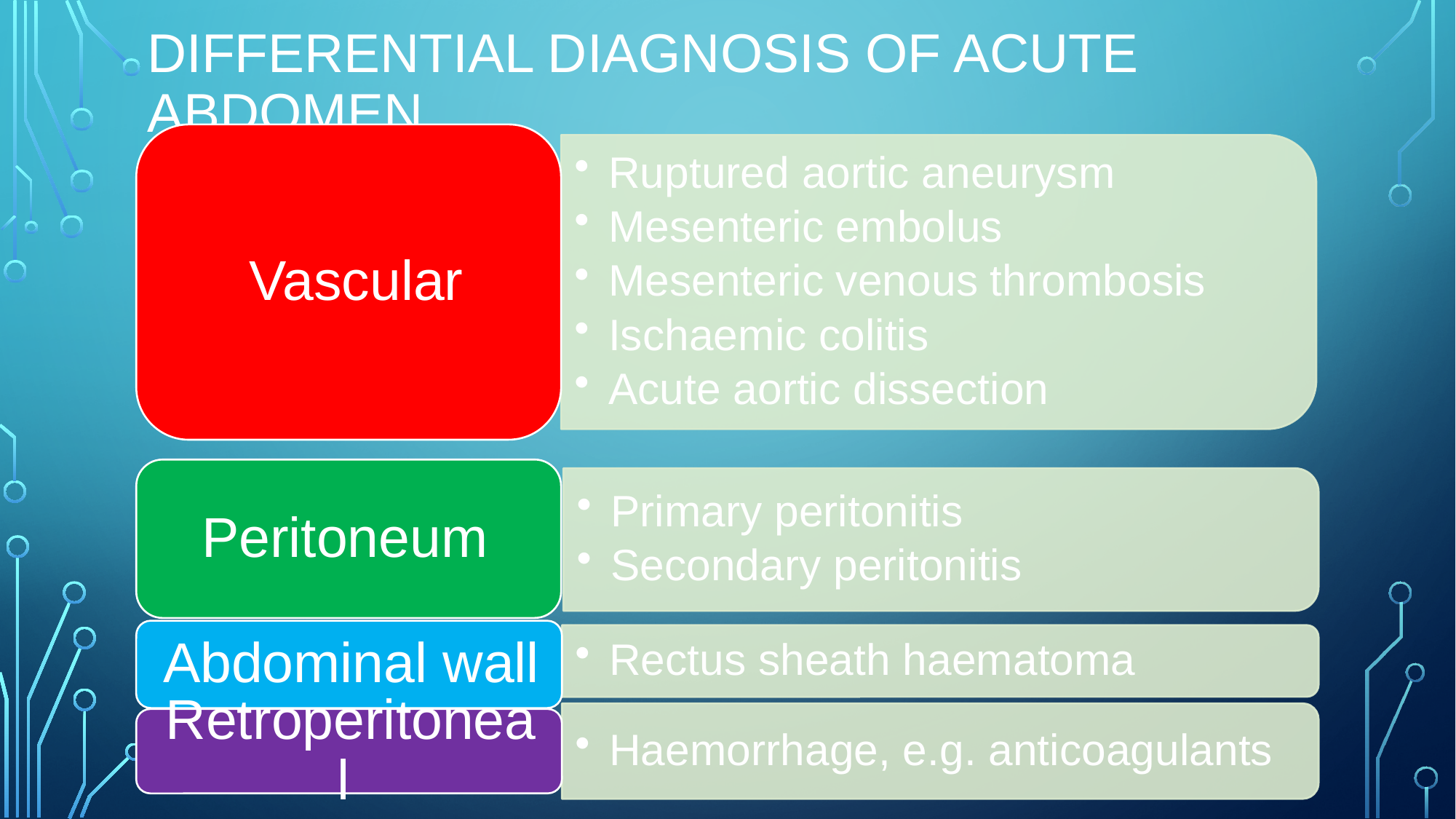

# differential diagnosis of acute abdomen
Ruptured aortic aneurysm
Mesenteric embolus
Mesenteric venous thrombosis
Ischaemic colitis
Acute aortic dissection
Vascular
Primary peritonitis
Secondary peritonitis
Peritoneum
Rectus sheath haematoma
Abdominal wall
Haemorrhage, e.g. anticoagulants
Retroperitoneal